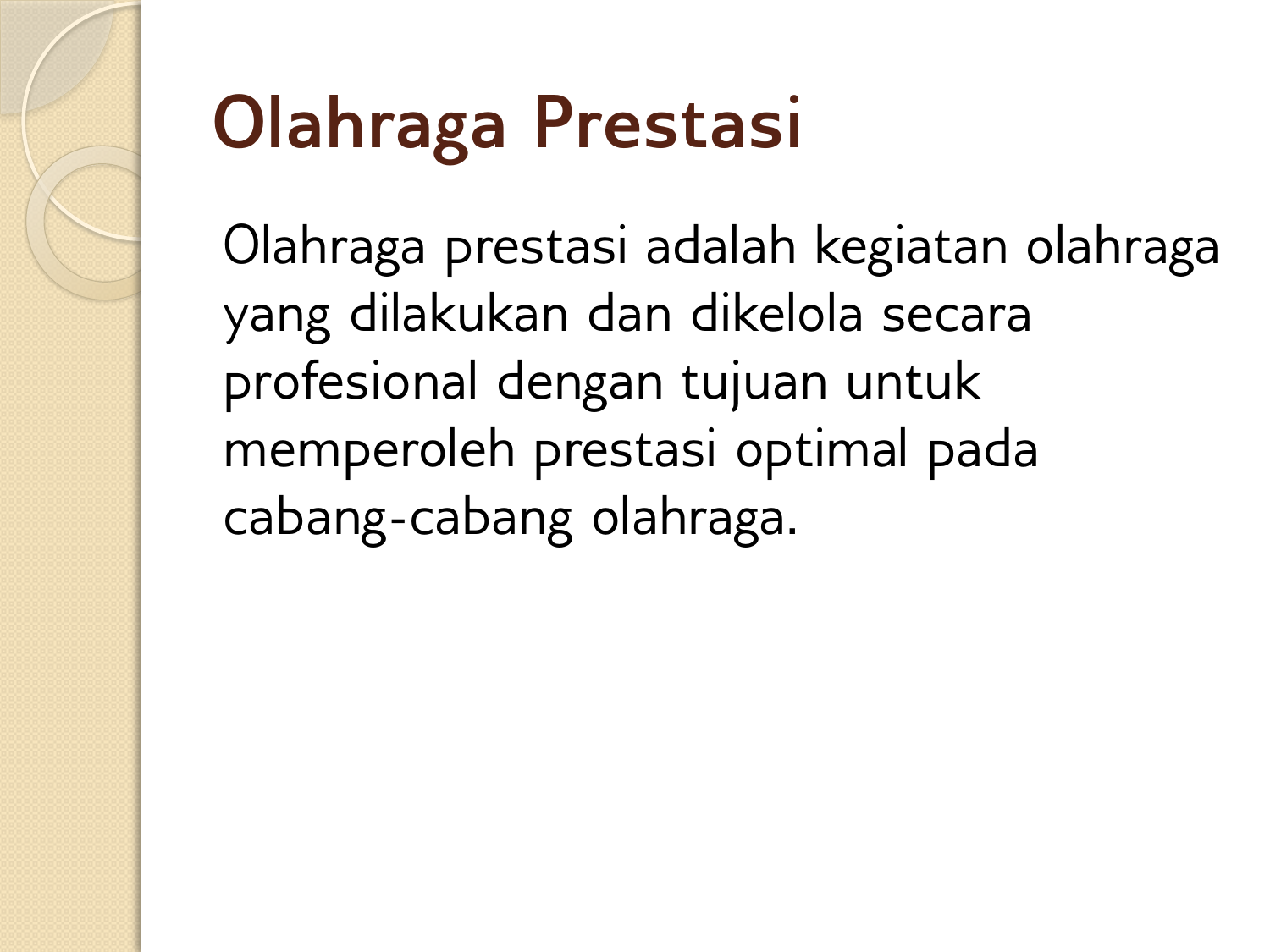

# Olahraga Prestasi
Olahraga prestasi adalah kegiatan olahraga yang dilakukan dan dikelola secara profesional dengan tujuan untuk memperoleh prestasi optimal pada cabang-cabang olahraga.